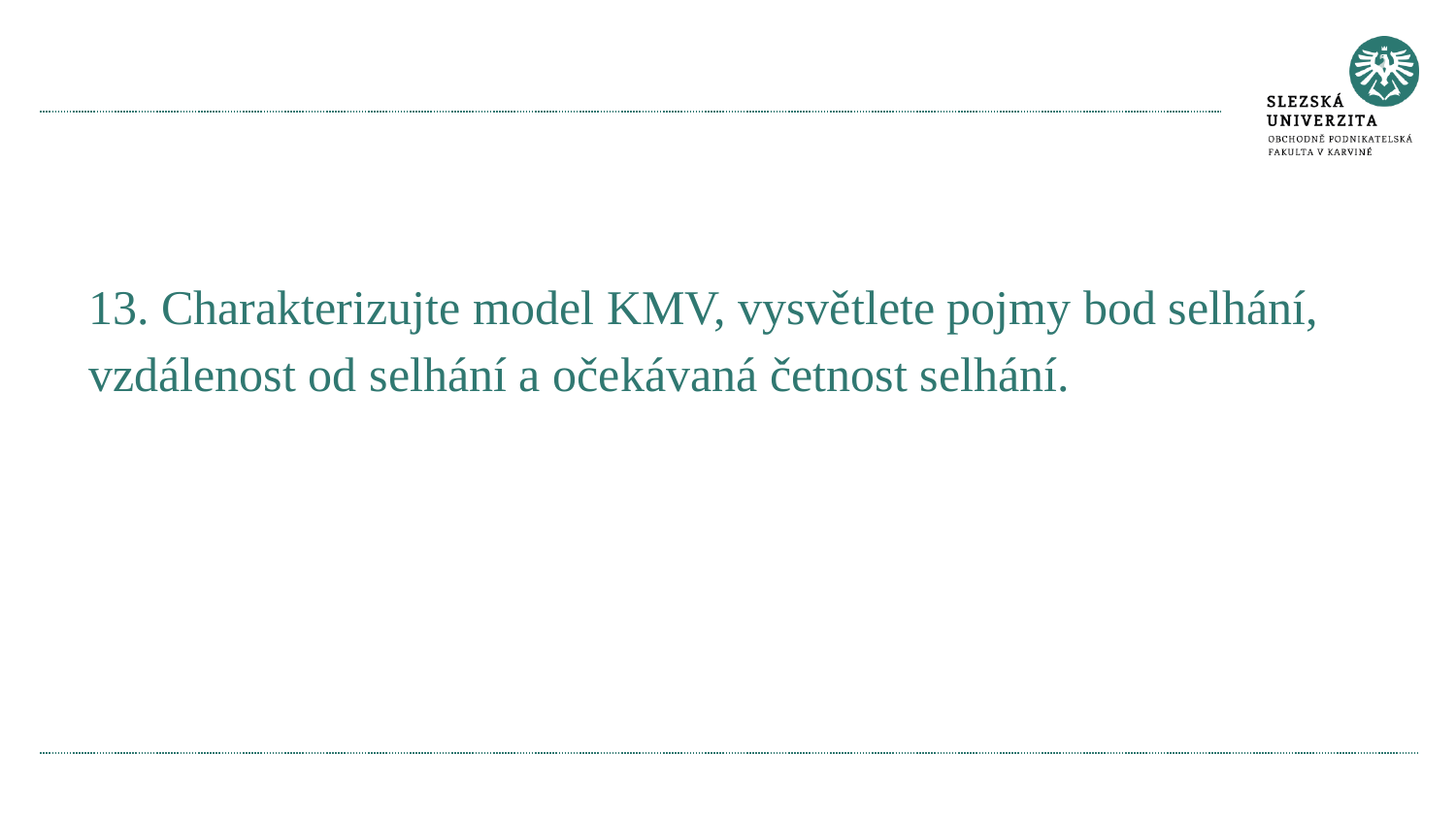

#
13. Charakterizujte model KMV, vysvětlete pojmy bod selhání, vzdálenost od selhání a očekávaná četnost selhání.